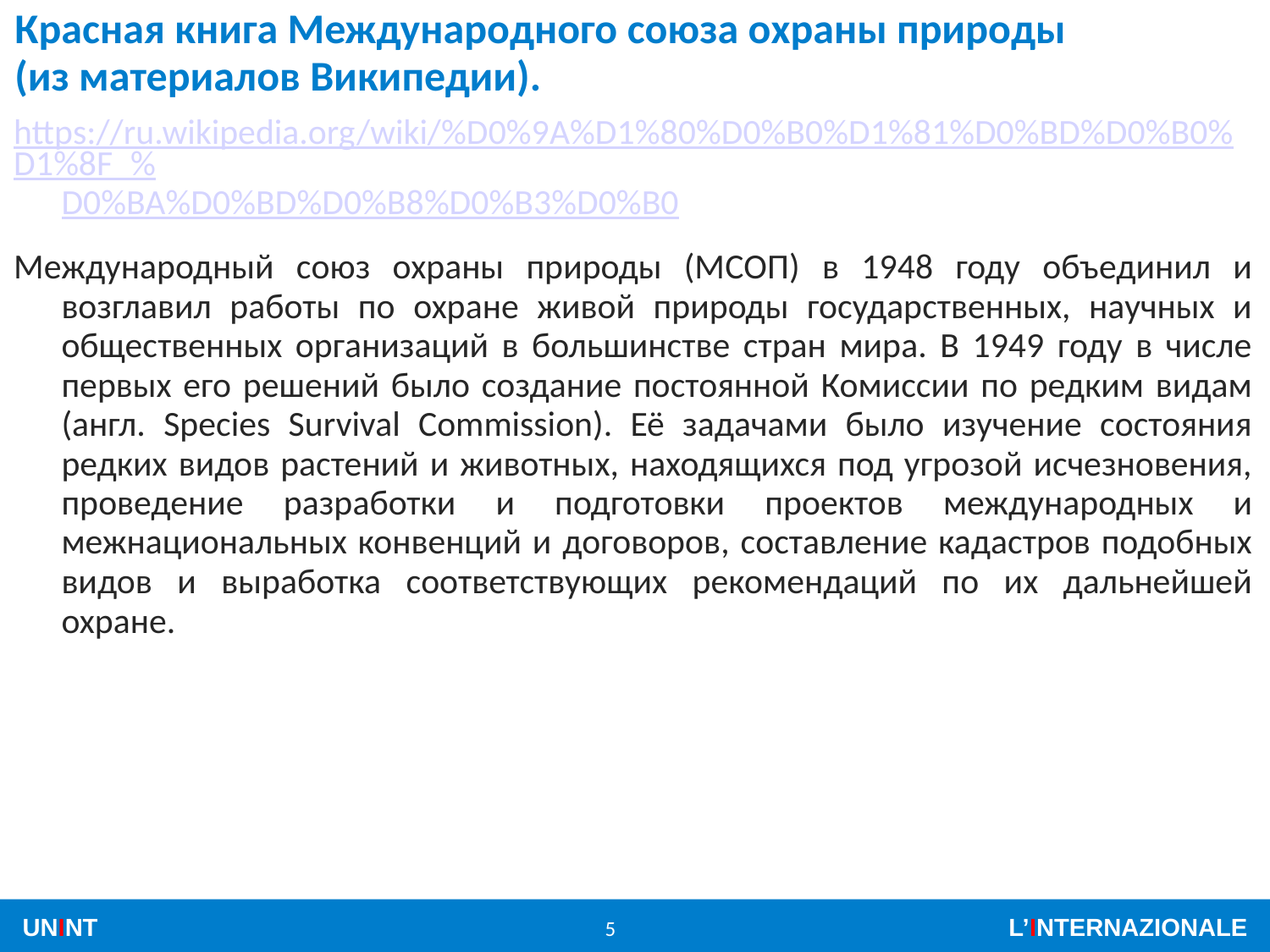

# Красная книга Международного союза охраны природы (из материалов Википедии).
https://ru.wikipedia.org/wiki/%D0%9A%D1%80%D0%B0%D1%81%D0%BD%D0%B0%D1%8F_%D0%BA%D0%BD%D0%B8%D0%B3%D0%B0
Международный союз охраны природы (МСОП) в 1948 году объединил и возглавил работы по охране живой природы государственных, научных и общественных организаций в большинстве стран мира. В 1949 году в числе первых его решений было создание постоянной Комиссии по редким видам (англ. Species Survival Commission). Её задачами было изучение состояния редких видов растений и животных, находящихся под угрозой исчезновения, проведение разработки и подготовки проектов международных и межнациональных конвенций и договоров, составление кадастров подобных видов и выработка соответствующих рекомендаций по их дальнейшей охране.
5